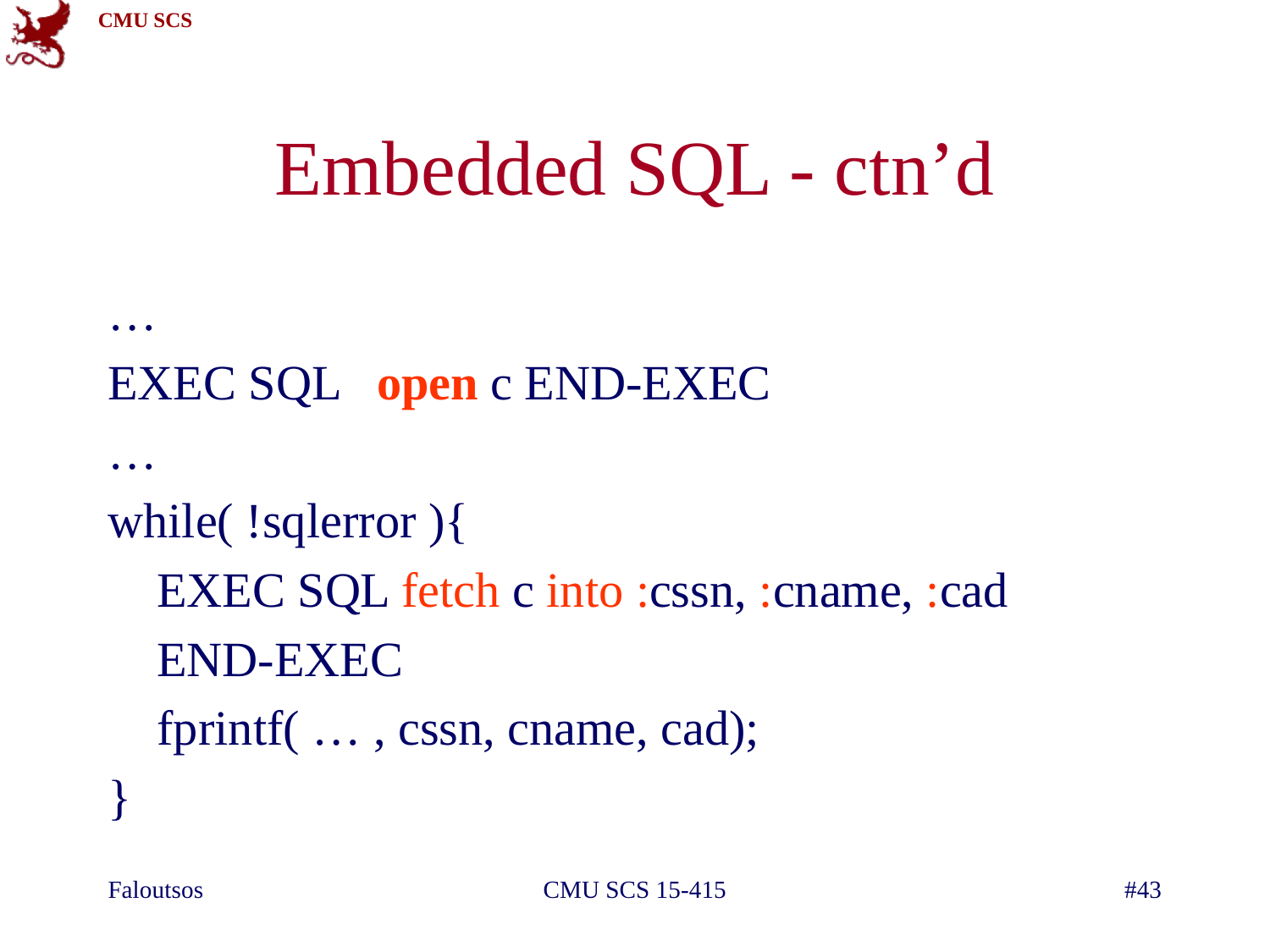

# Embedded SQL - ctn’d
…
EXEC SQL   open c END-EXEC
…
while( !sqlerror ){
    EXEC SQL fetch c into :cssn, :cname, :cad
    END-EXEC
    fprintf( … , cssn, cname, cad);
}

Faloutsos
CMU SCS 15-415
#43